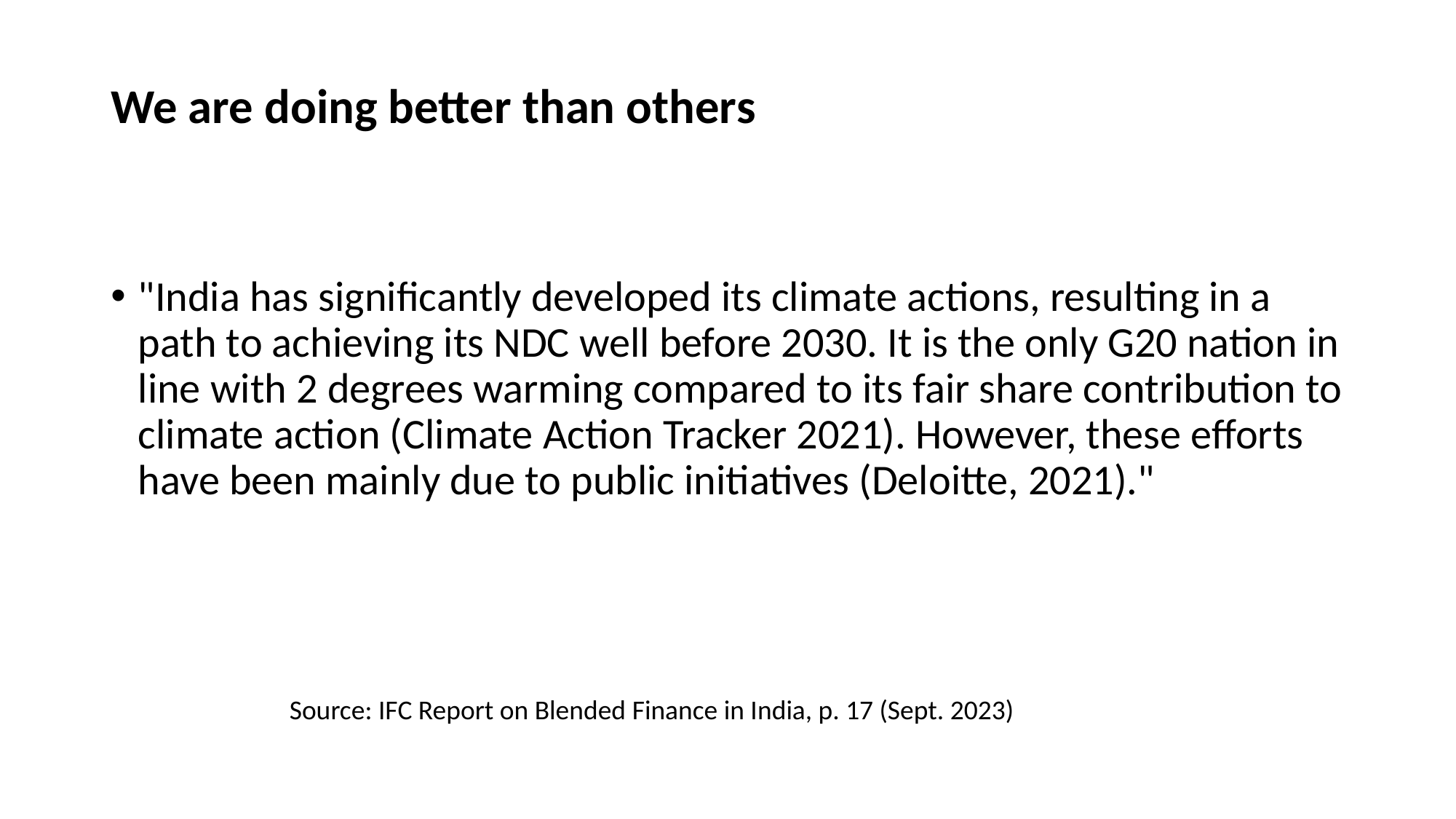

# We are doing better than others
"India has significantly developed its climate actions, resulting in a path to achieving its NDC well before 2030. It is the only G20 nation in line with 2 degrees warming compared to its fair share contribution to climate action (Climate Action Tracker 2021). However, these efforts have been mainly due to public initiatives (Deloitte, 2021)."
Source: IFC Report on Blended Finance in India, p. 17 (Sept. 2023)